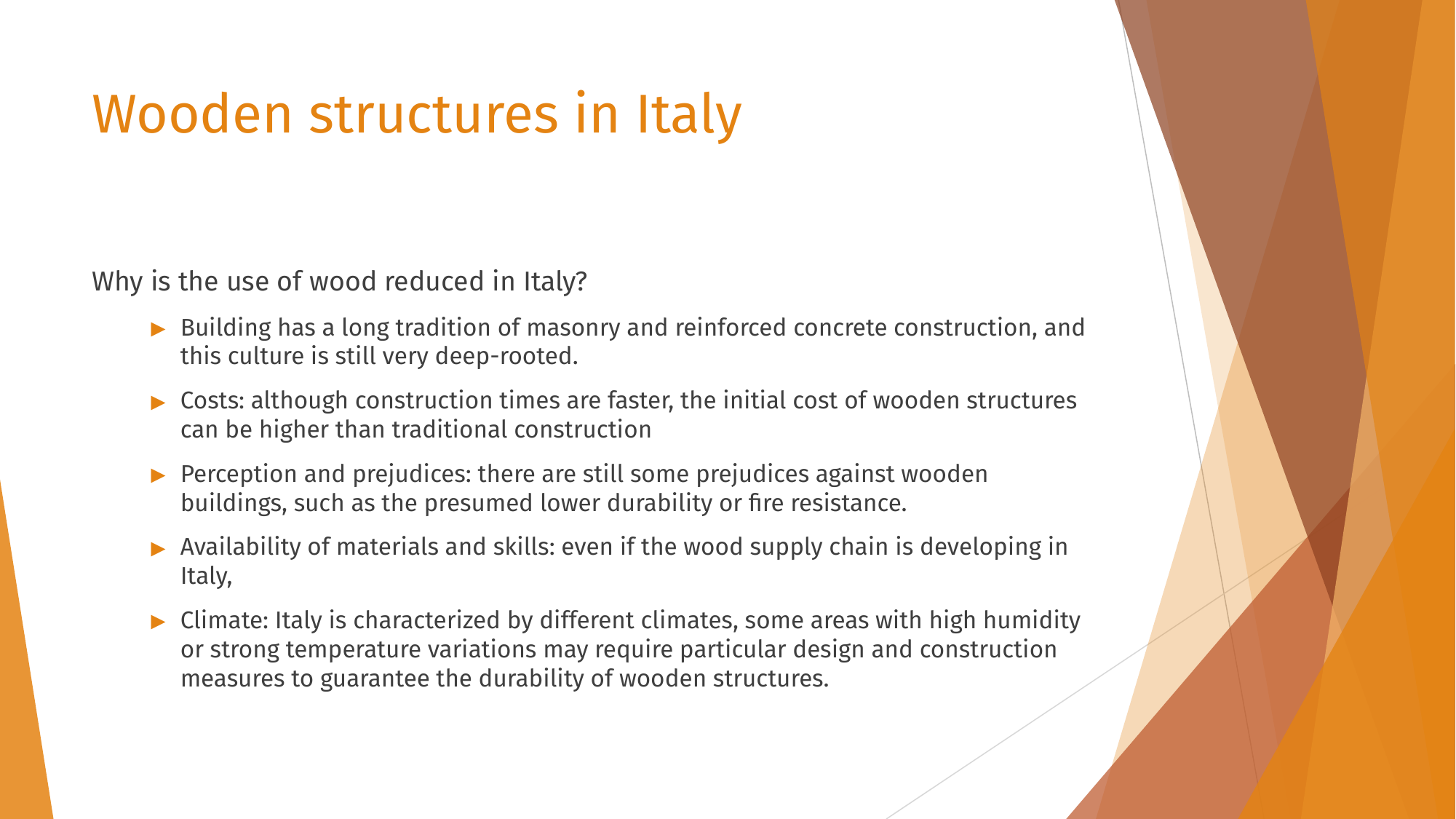

# Wooden structures in Italy
Why is the use of wood reduced in Italy?
Building has a long tradition of masonry and reinforced concrete construction, and this culture is still very deep-rooted.
Costs: although construction times are faster, the initial cost of wooden structures can be higher than traditional construction
Perception and prejudices: there are still some prejudices against wooden buildings, such as the presumed lower durability or fire resistance.
Availability of materials and skills: even if the wood supply chain is developing in Italy,
Climate: Italy is characterized by different climates, some areas with high humidity or strong temperature variations may require particular design and construction measures to guarantee the durability of wooden structures.